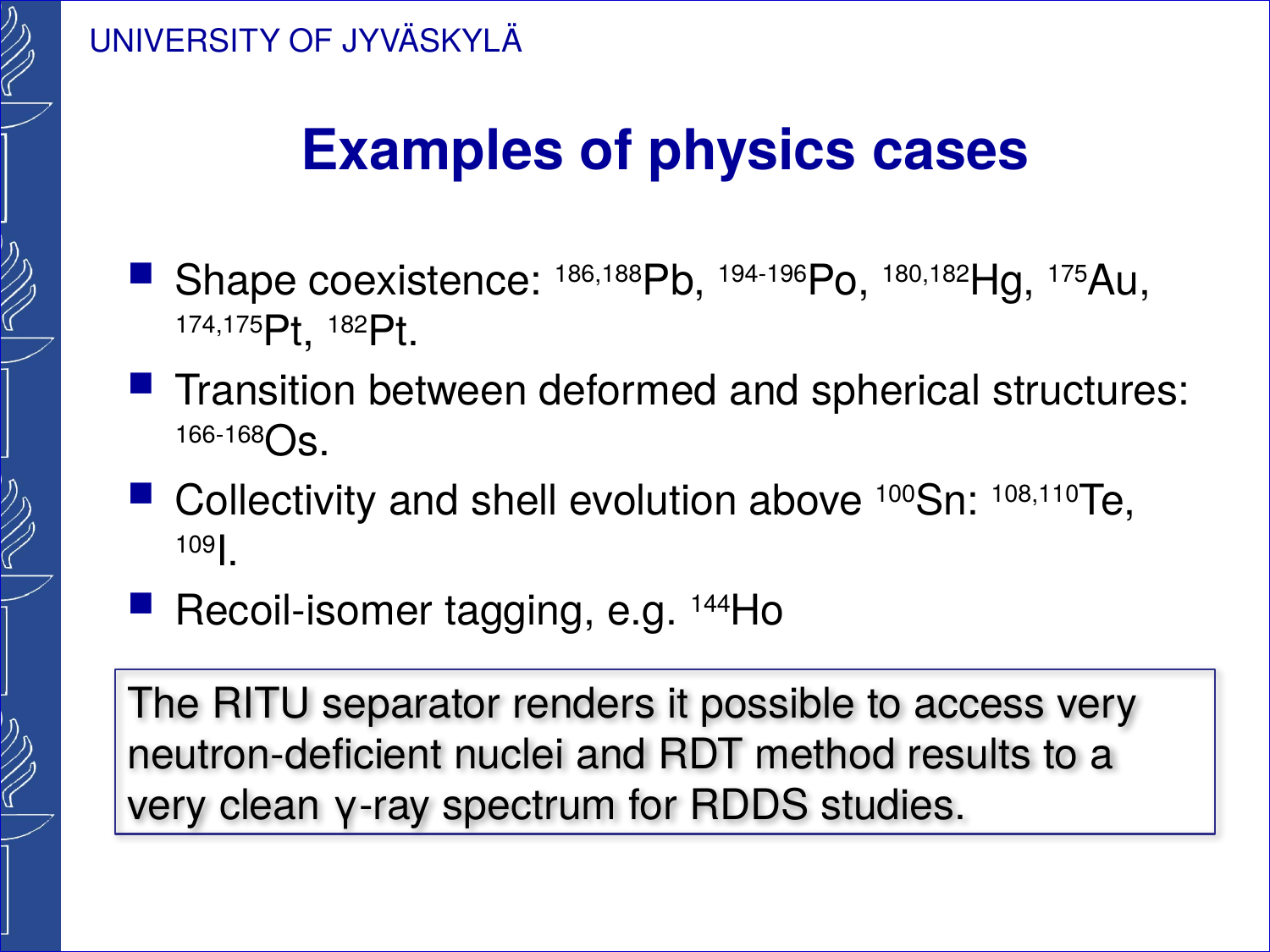

# Examples of physics cases
Shape coexistence: 186,188Pb, 194-196Po, 180,182Hg, 175Au, 174,175Pt, 182Pt.
Transition between deformed and spherical structures: 166-168Os.
Collectivity and shell evolution above 100Sn: 108,110Te, 109I.
Recoil-isomer tagging, e.g. 144Ho
The RITU separator renders it possible to access very neutron-deficient nuclei and RDT method results to a very clean γ-ray spectrum for RDDS studies.